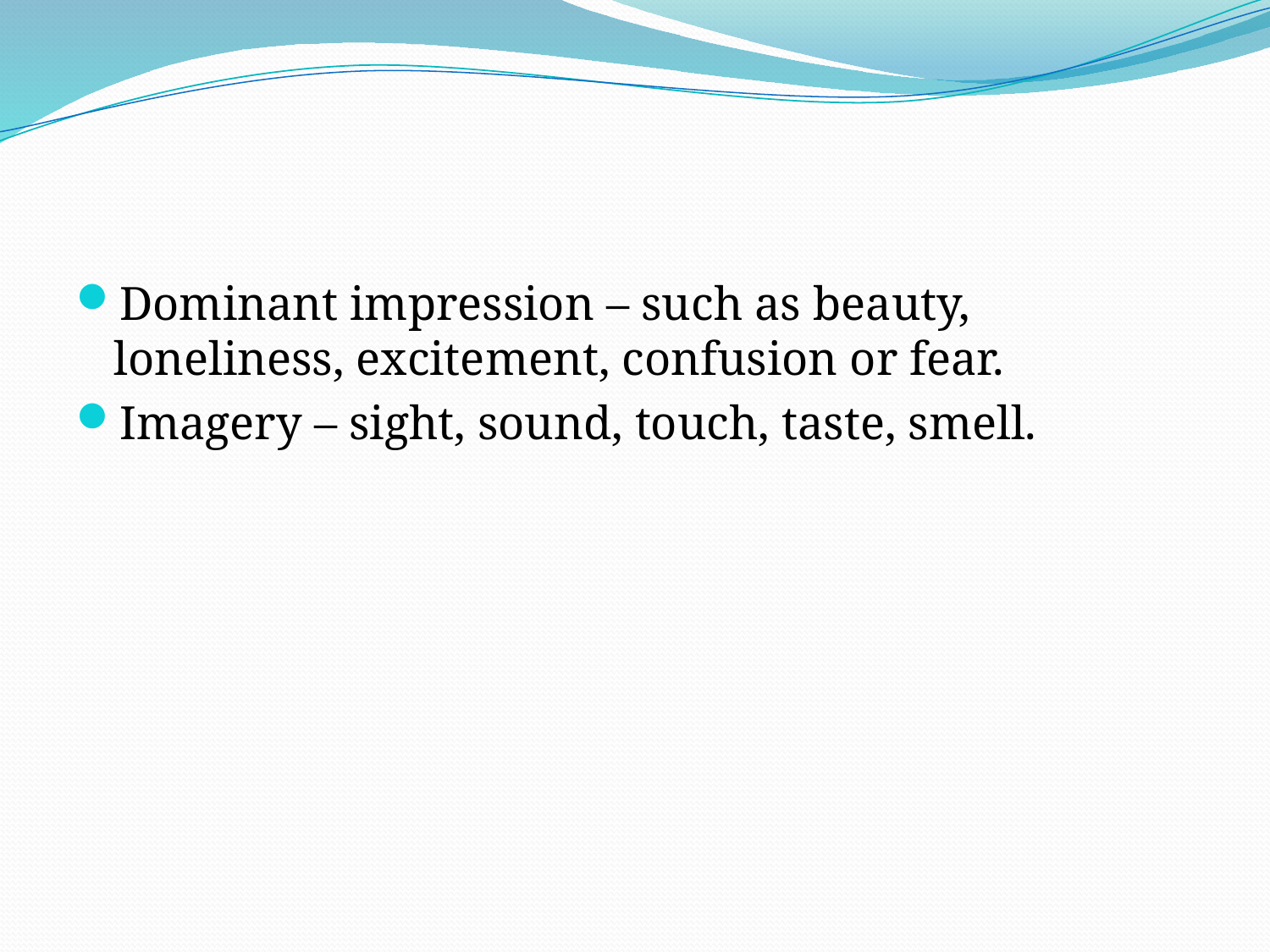

#
Dominant impression – such as beauty, loneliness, excitement, confusion or fear.
Imagery – sight, sound, touch, taste, smell.